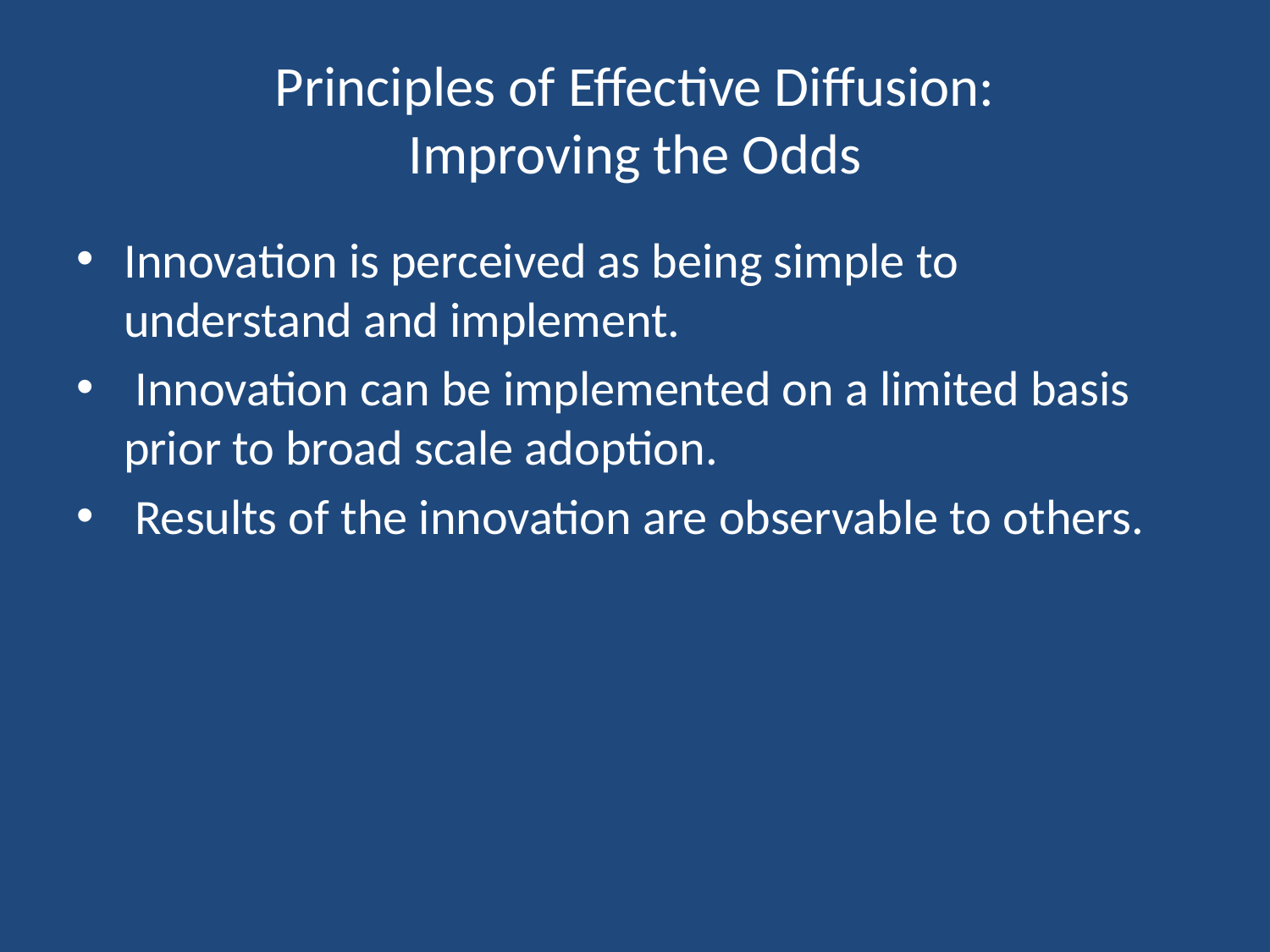

# Principles of Effective Diffusion: Improving the Odds
Innovation is perceived as being simple to understand and implement.
 Innovation can be implemented on a limited basis prior to broad scale adoption.
 Results of the innovation are observable to others.